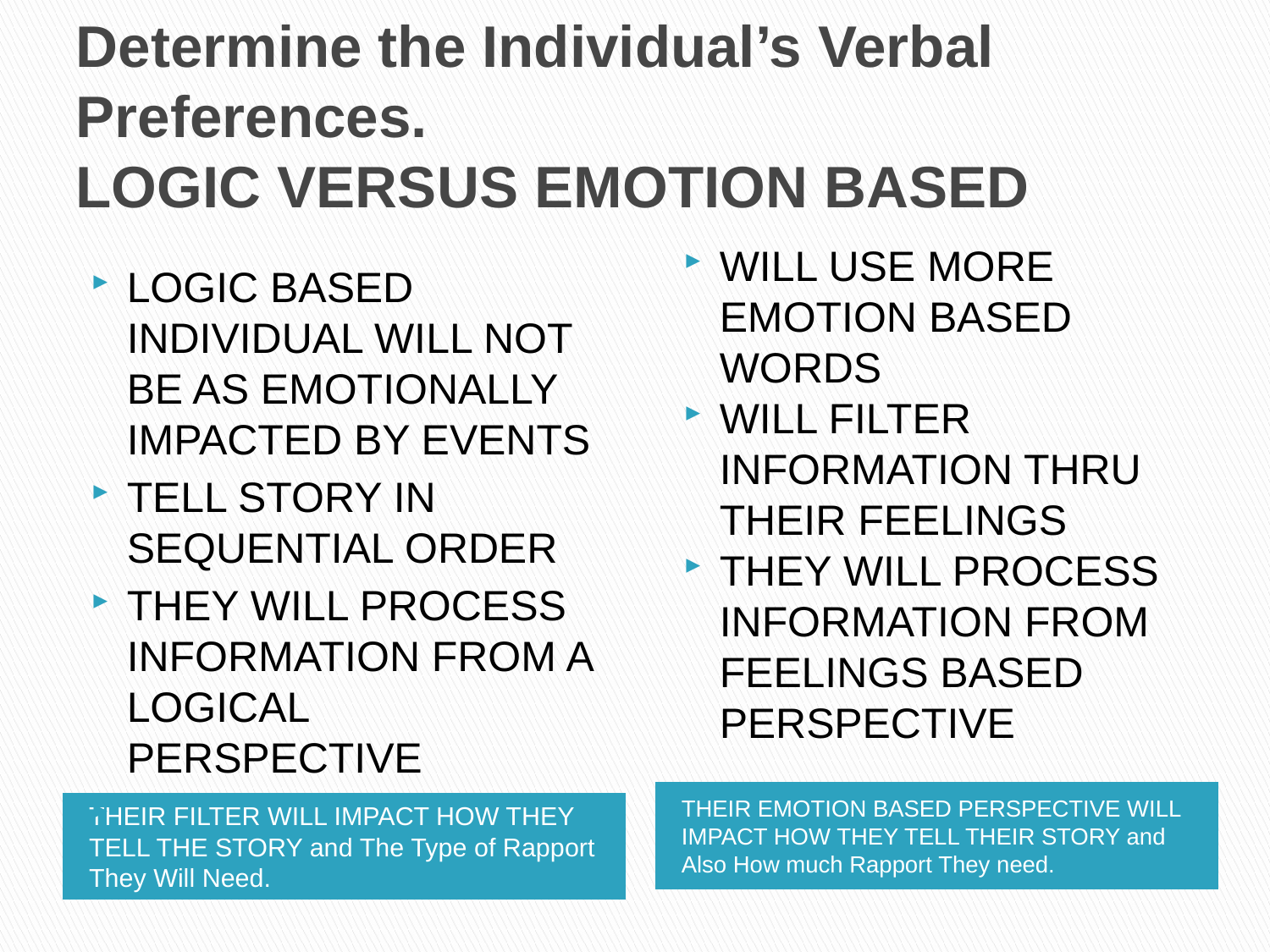

# Determine the Individual’s Verbal Preferences. LOGIC VERSUS EMOTION BASED
WILL USE MORE EMOTION BASED WORDS
WILL FILTER INFORMATION THRU THEIR FEELINGS
THEY WILL PROCESS INFORMATION FROM FEELINGS BASED PERSPECTIVE
LOGIC BASED INDIVIDUAL WILL NOT BE AS EMOTIONALLY IMPACTED BY EVENTS
TELL STORY IN SEQUENTIAL ORDER
THEY WILL PROCESS INFORMATION FROM A LOGICAL PERSPECTIVE

THEIR EMOTION BASED PERSPECTIVE WILL IMPACT HOW THEY TELL THEIR STORY and Also How much Rapport They need.
THEIR FILTER WILL IMPACT HOW THEY TELL THE STORY and The Type of Rapport They Will Need.